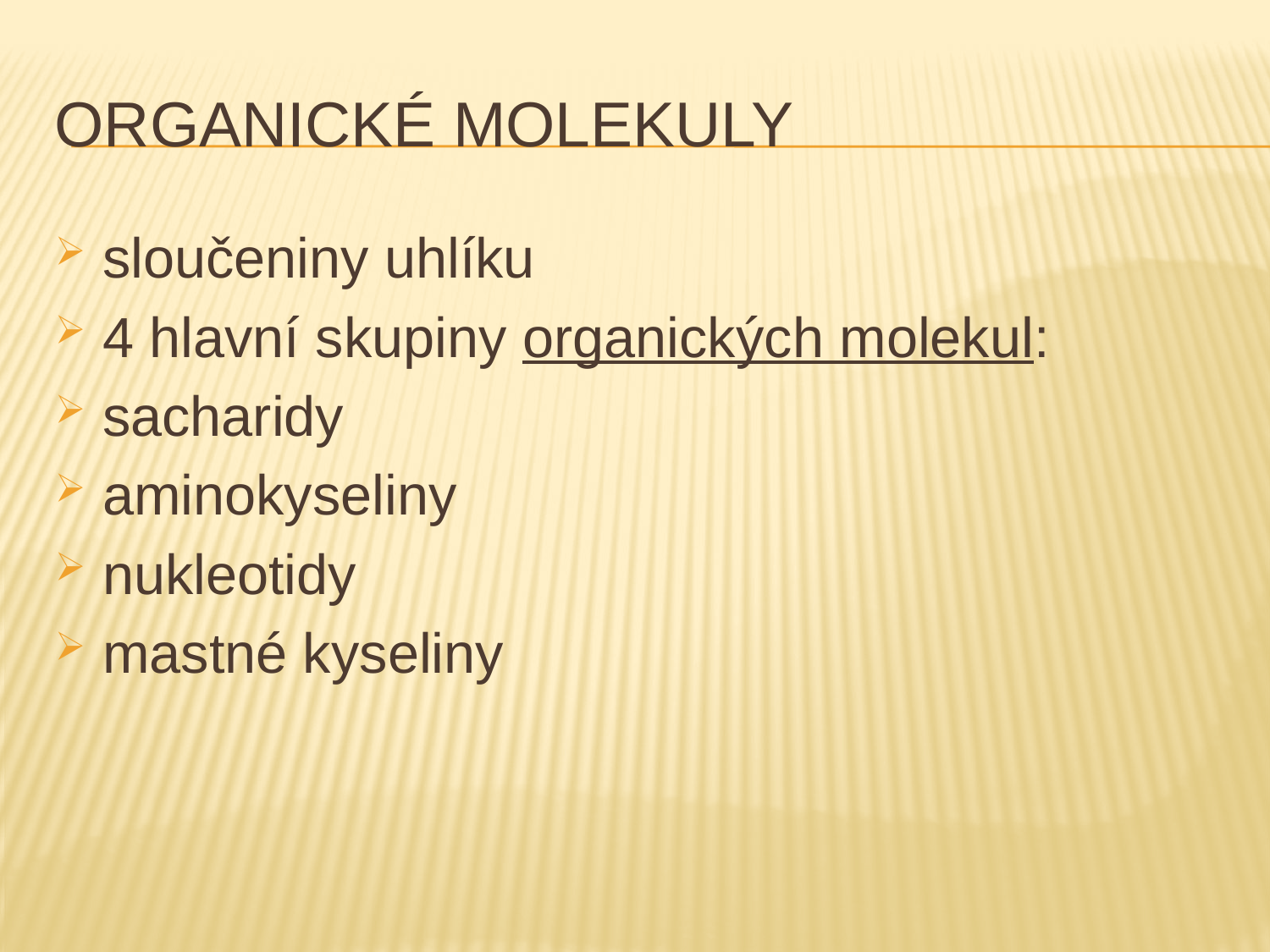

# organické molekuly
sloučeniny uhlíku
4 hlavní skupiny organických molekul:
sacharidy
aminokyseliny
nukleotidy
mastné kyseliny